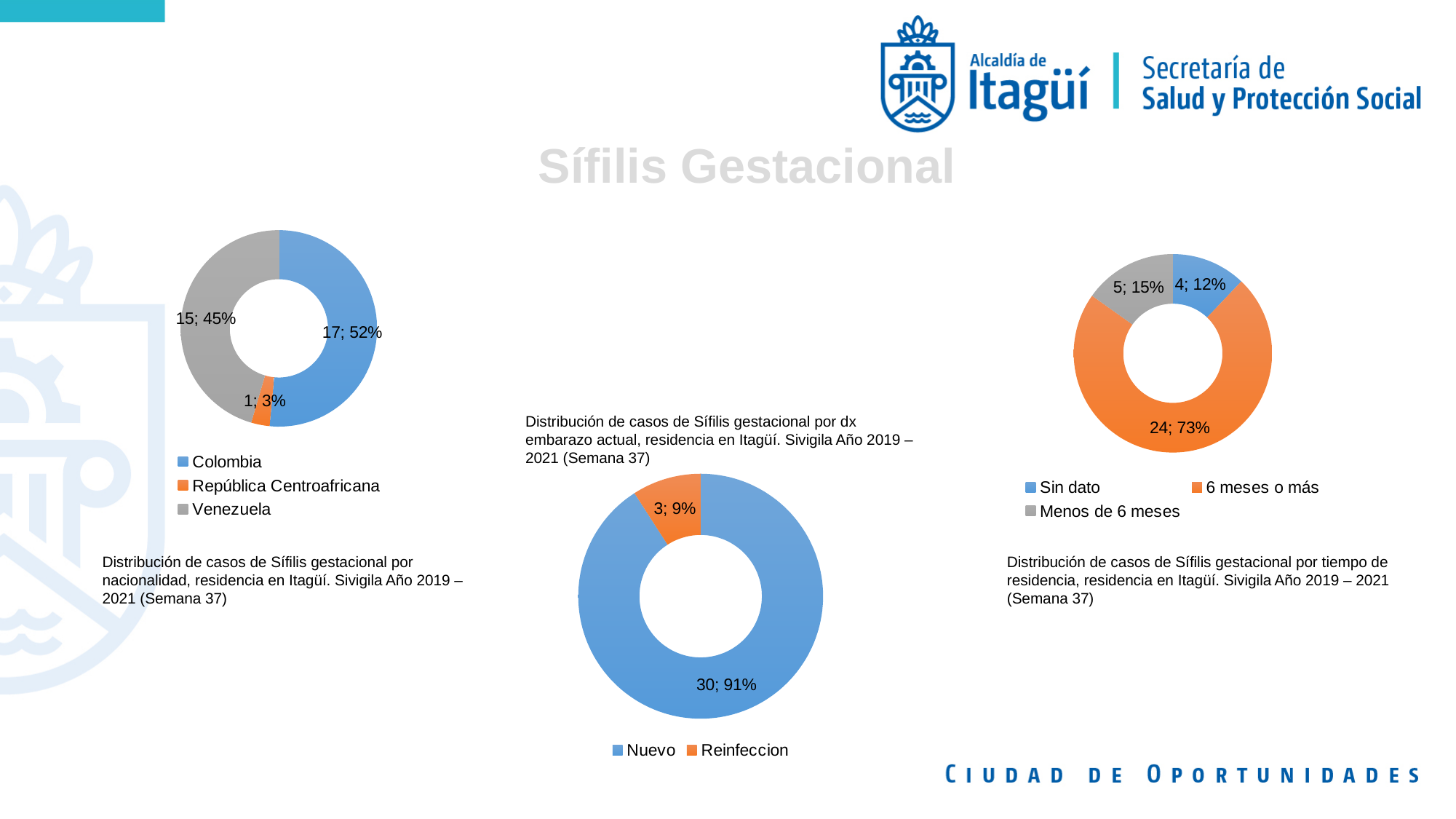

Sífilis Gestacional

### Chart

| Category | 2021 |
|---|---|
| Colombia | 17.0 |
| República Centroafricana | 1.0 |
| Venezuela | 15.0 |

### Chart

| Category |  |
|---|---|
| Sin dato | 4.0 |
| 6 meses o más | 24.0 |
| Menos de 6 meses | 5.0 |
Distribución de casos de Sífilis gestacional por dx embarazo actual, residencia en Itagüí. Sivigila Año 2019 – 2021 (Semana 37)

### Chart

| Category |  |
|---|---|
| Nuevo | 30.0 |
| Reinfeccion | 3.0 |
Distribución de casos de Sífilis gestacional por nacionalidad, residencia en Itagüí. Sivigila Año 2019 – 2021 (Semana 37)
Distribución de casos de Sífilis gestacional por tiempo de residencia, residencia en Itagüí. Sivigila Año 2019 – 2021 (Semana 37)